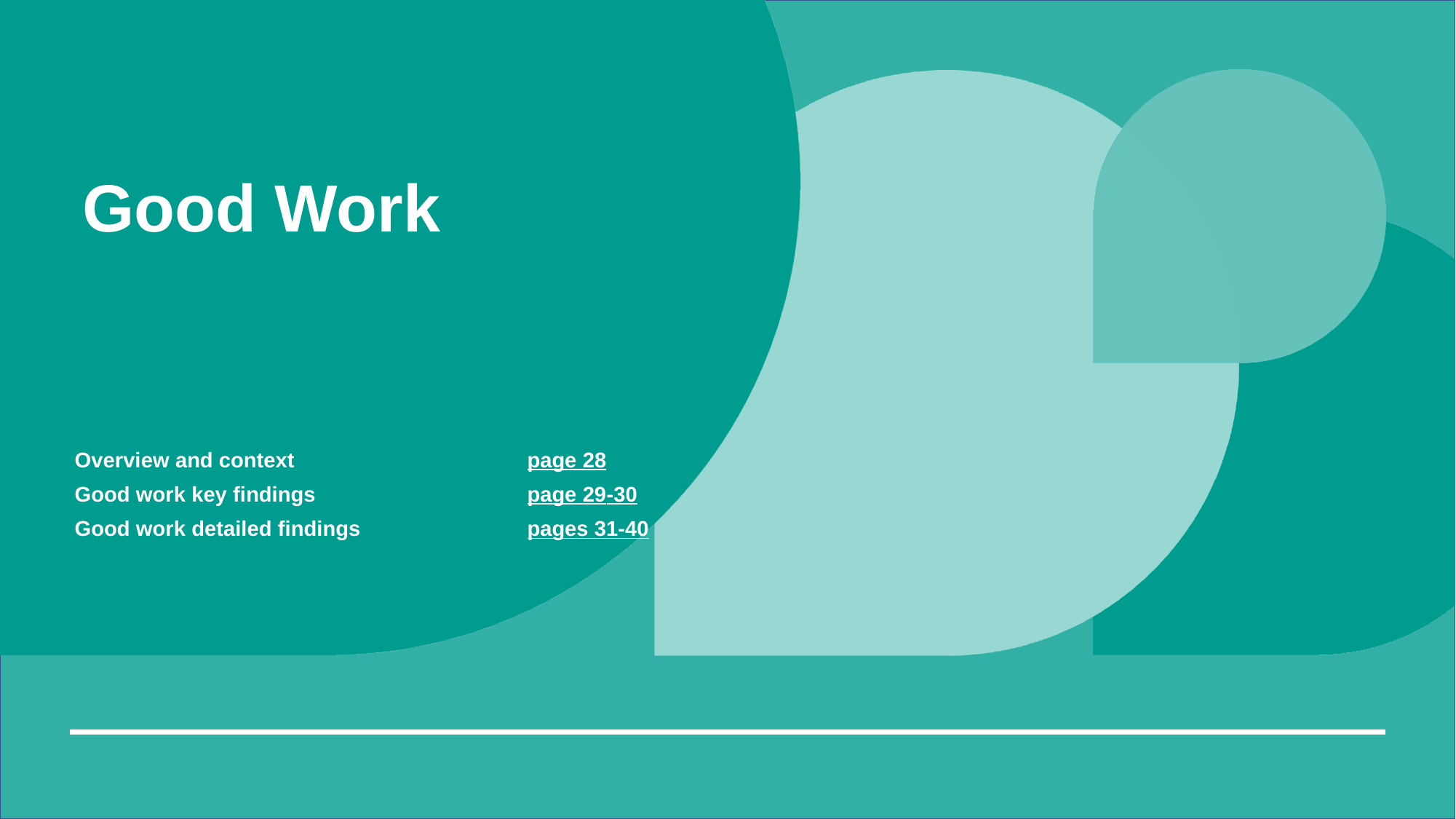

# Good Work
| Overview and context | page 28 |
| --- | --- |
| Good work key findings | page 29-30 |
| Good work detailed findings | pages 31-40 |